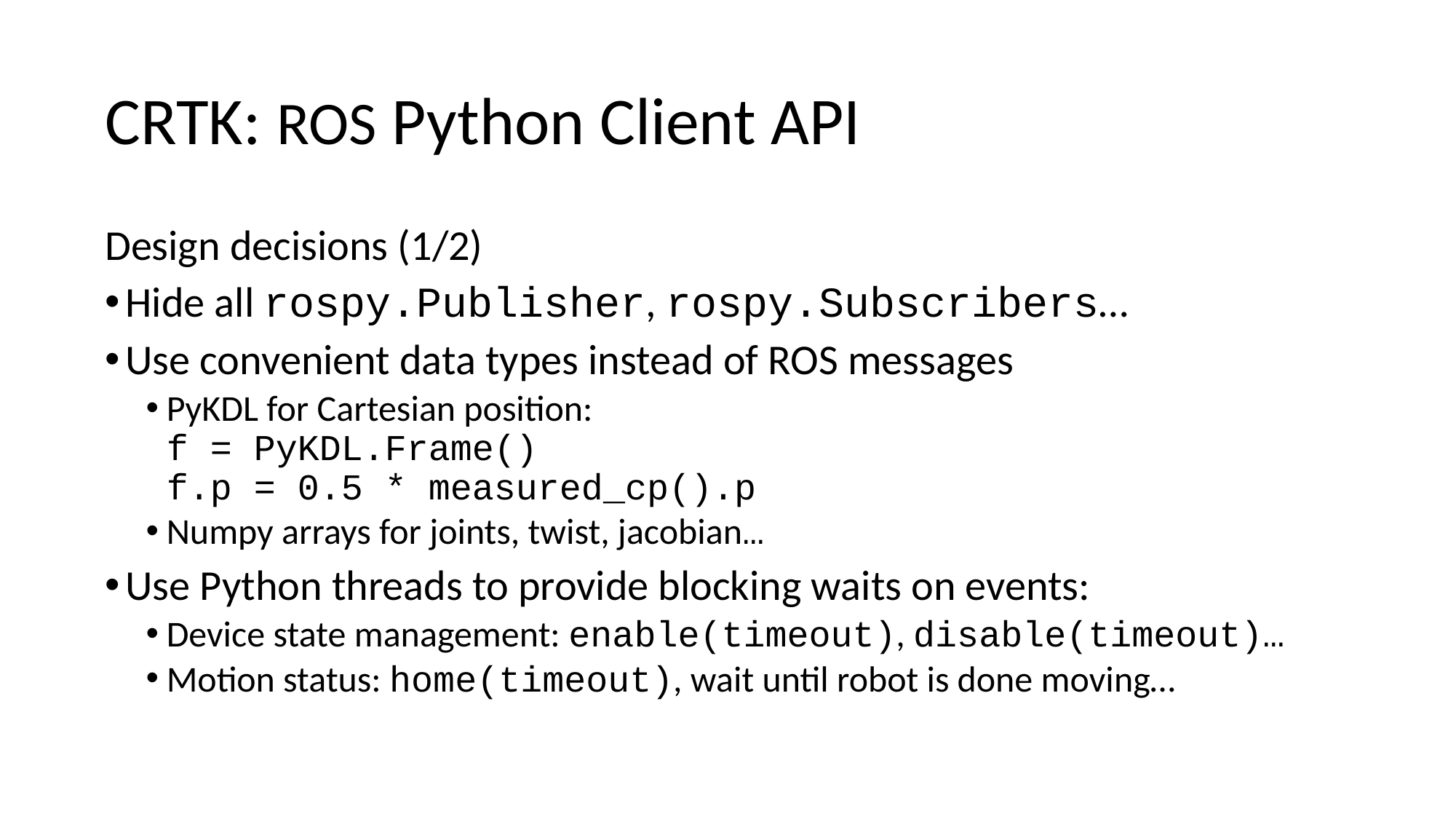

# CRTK: ROS Python Client API
Design decisions (1/2)
Hide all rospy.Publisher, rospy.Subscribers…
Use convenient data types instead of ROS messages
PyKDL for Cartesian position:
f = PyKDL.Frame()
f.p = 0.5 * measured_cp().p
Numpy arrays for joints, twist, jacobian…
Use Python threads to provide blocking waits on events:
Device state management: enable(timeout), disable(timeout)…
Motion status: home(timeout), wait until robot is done moving…